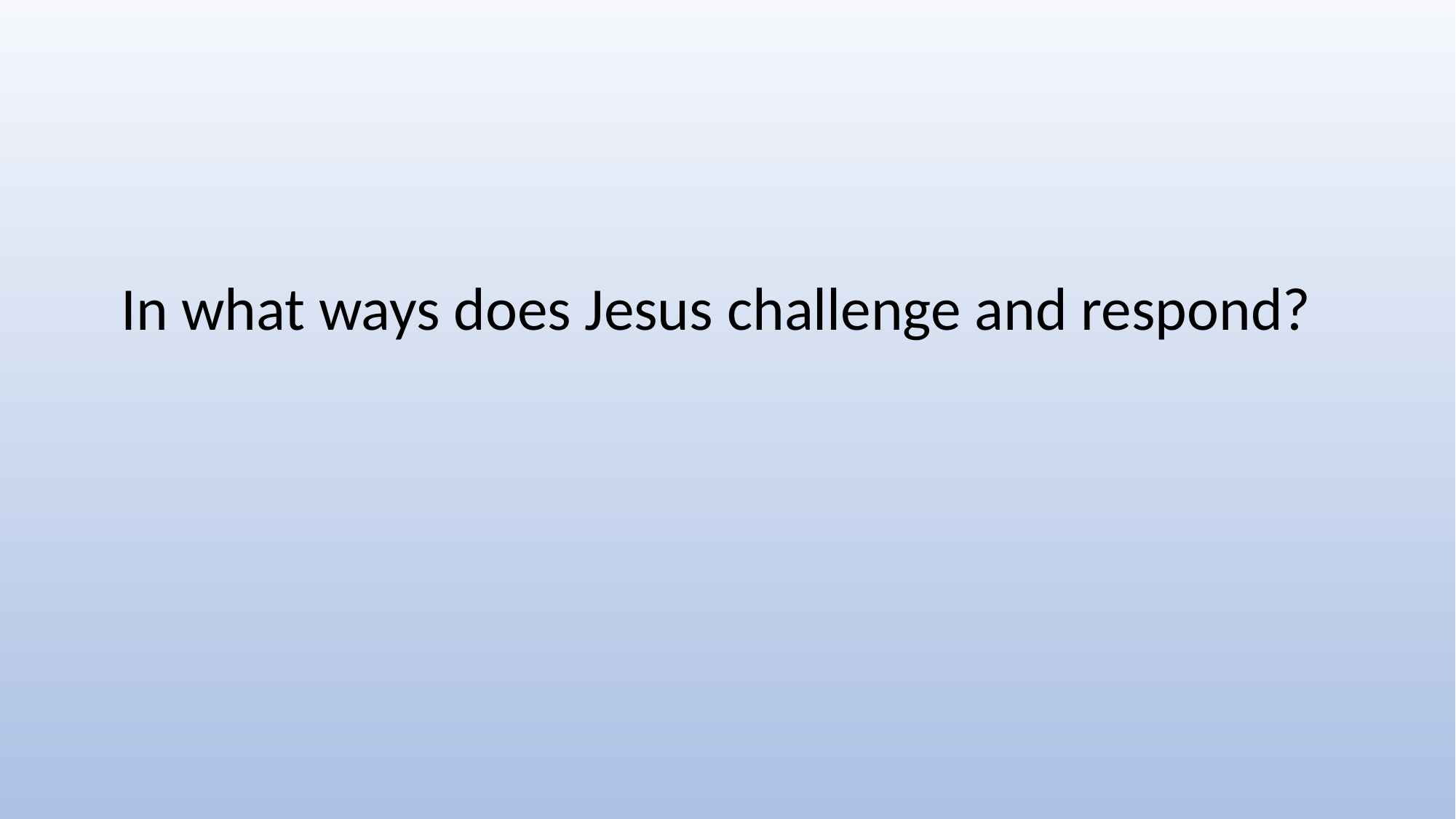

In what ways does Jesus challenge and respond?